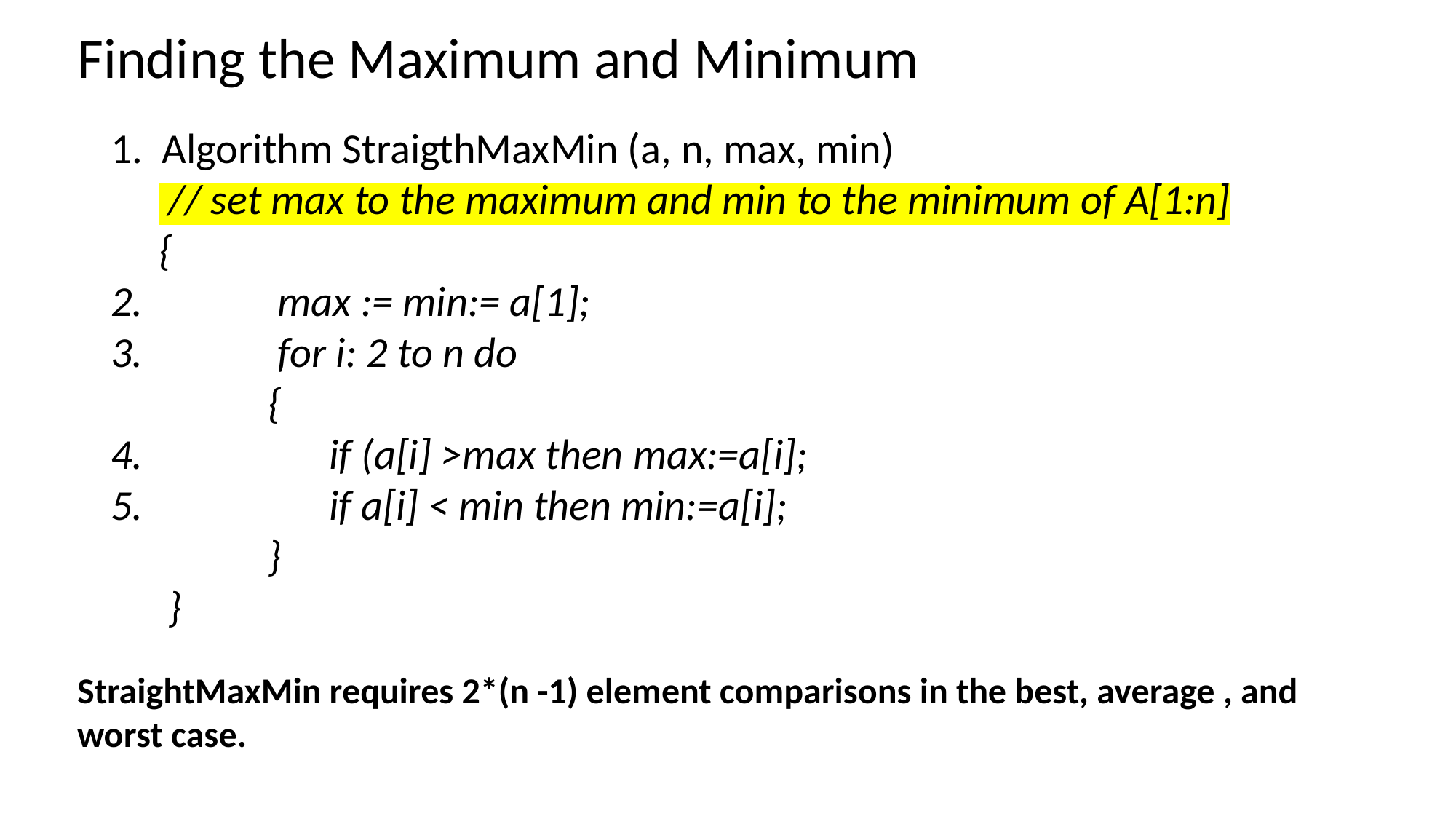

# Finding the Maximum and Minimum
1.  Algorithm StraigthMaxMin (a, n, max, min)
      // set max to the maximum and min to the minimum of A[1:n]
     {
2.              max := min:= a[1];
3.	      for i: 2 to n do
	     {
4.		if (a[i] >max then max:=a[i];
5.		if a[i] < min then min:=a[i];
	     }
      }
StraightMaxMin requires 2*(n -1) element comparisons in the best, average , and worst case.